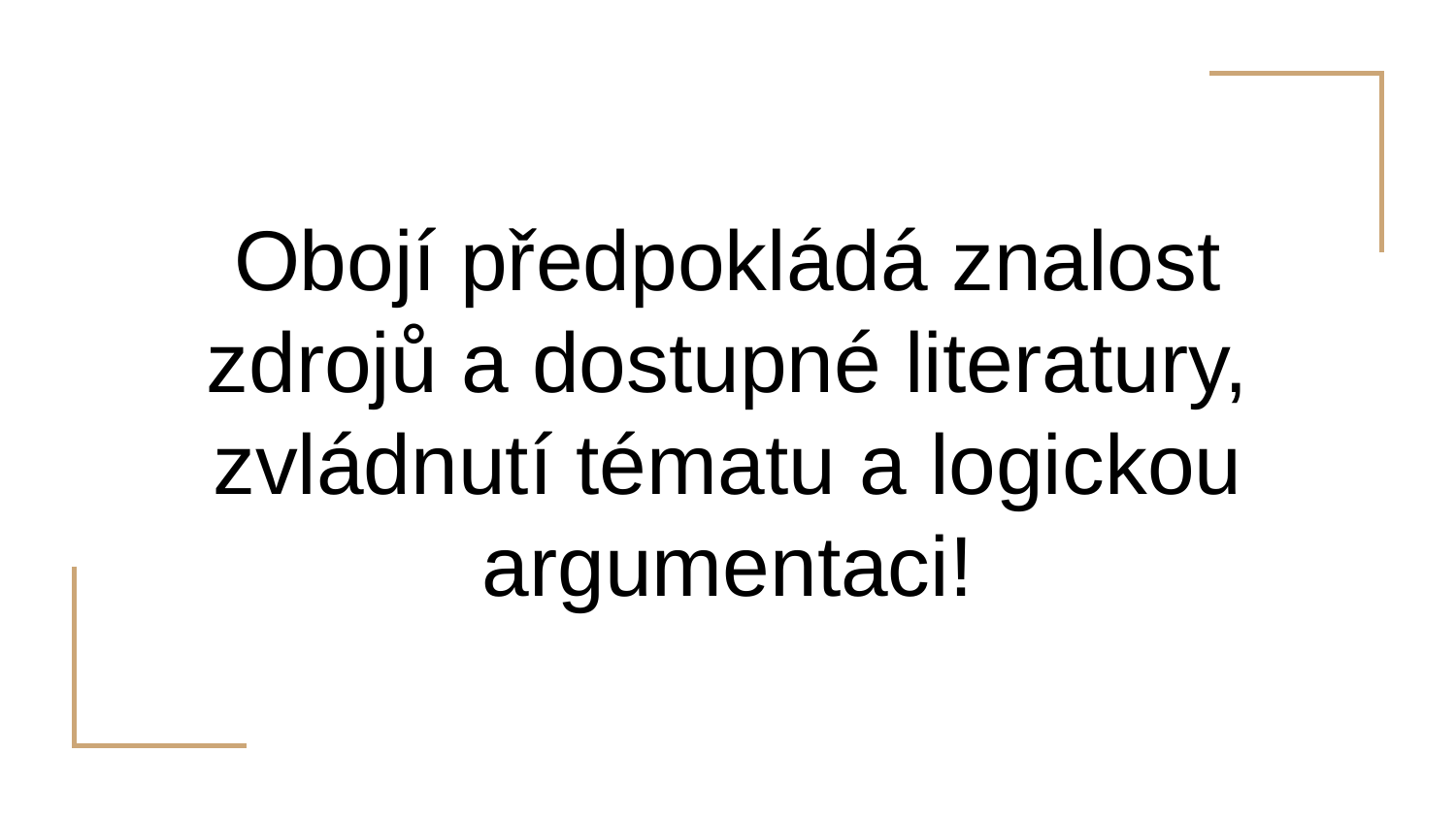

# Obojí předpokládá znalost zdrojů a dostupné literatury, zvládnutí tématu a logickou argumentaci!